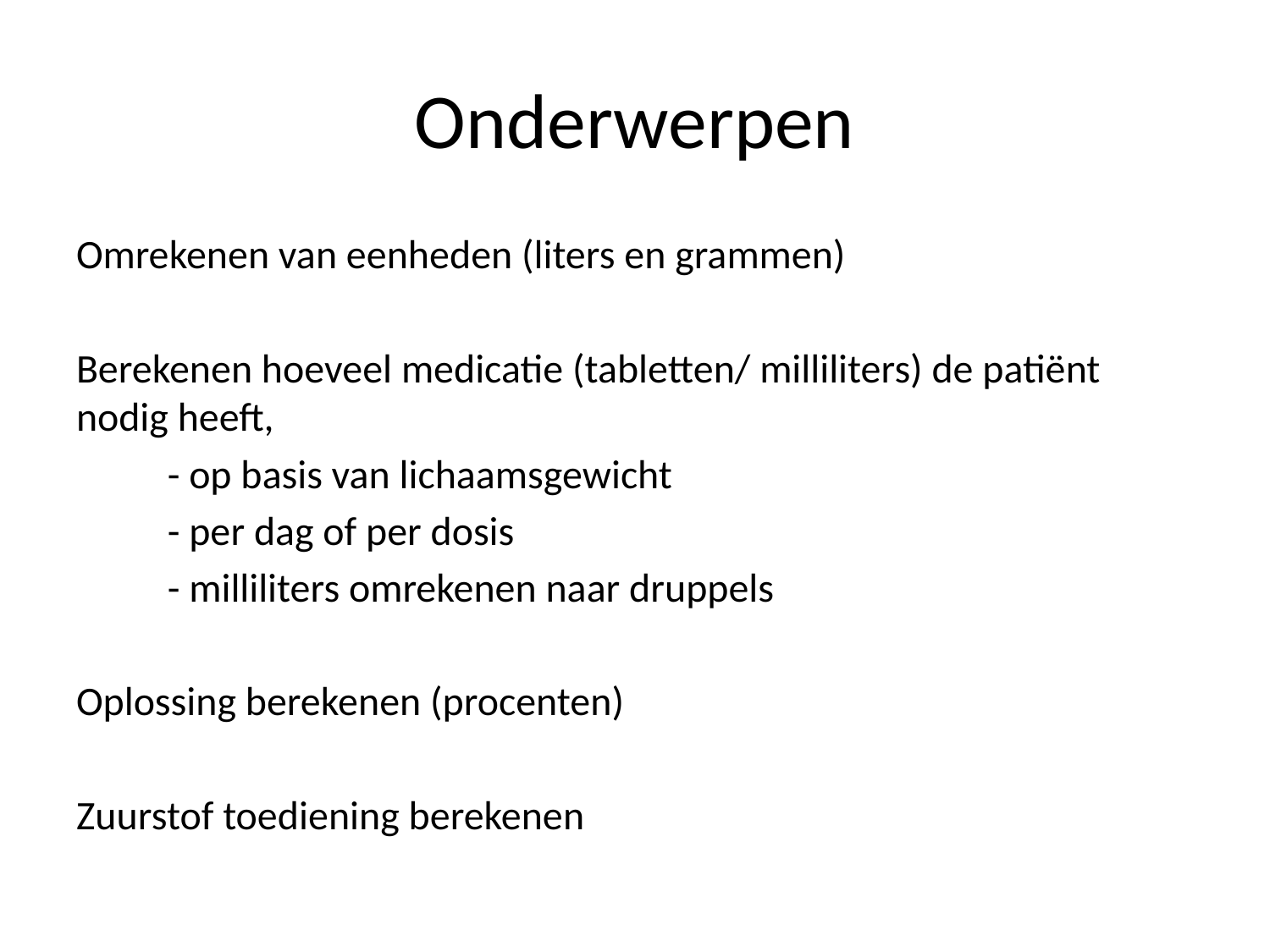

# Onderwerpen
Omrekenen van eenheden (liters en grammen)

Berekenen hoeveel medicatie (tabletten/ milliliters) de patiënt nodig heeft,
	- op basis van lichaamsgewicht
	- per dag of per dosis
	- milliliters omrekenen naar druppels

Oplossing berekenen (procenten)

Zuurstof toediening berekenen